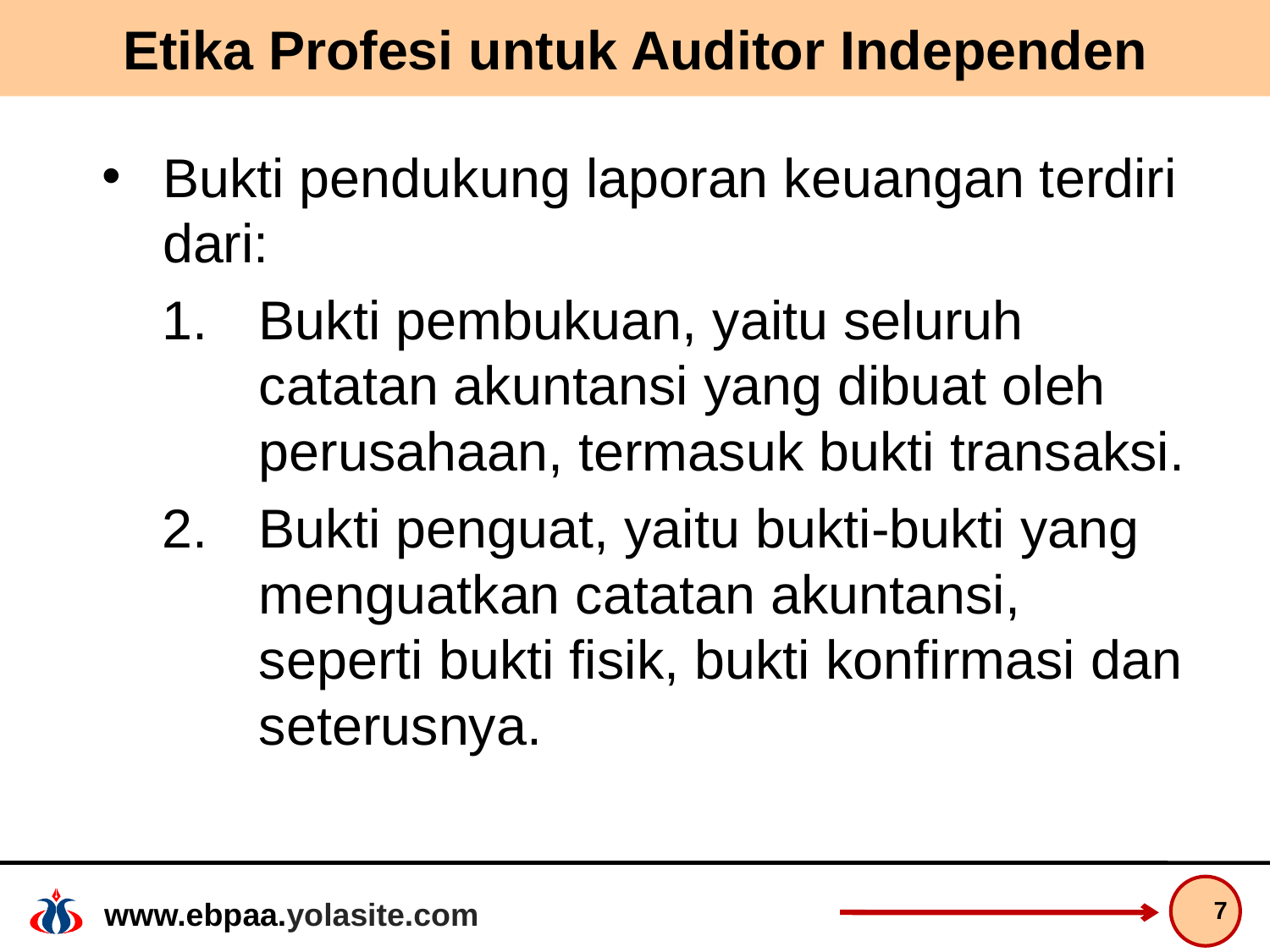

# Etika Profesi untuk Auditor Independen
Bukti pendukung laporan keuangan terdiri dari:
Bukti pembukuan, yaitu seluruh catatan akuntansi yang dibuat oleh perusahaan, termasuk bukti transaksi.
Bukti penguat, yaitu bukti-bukti yang menguatkan catatan akuntansi, seperti bukti fisik, bukti konfirmasi dan seterusnya.

7